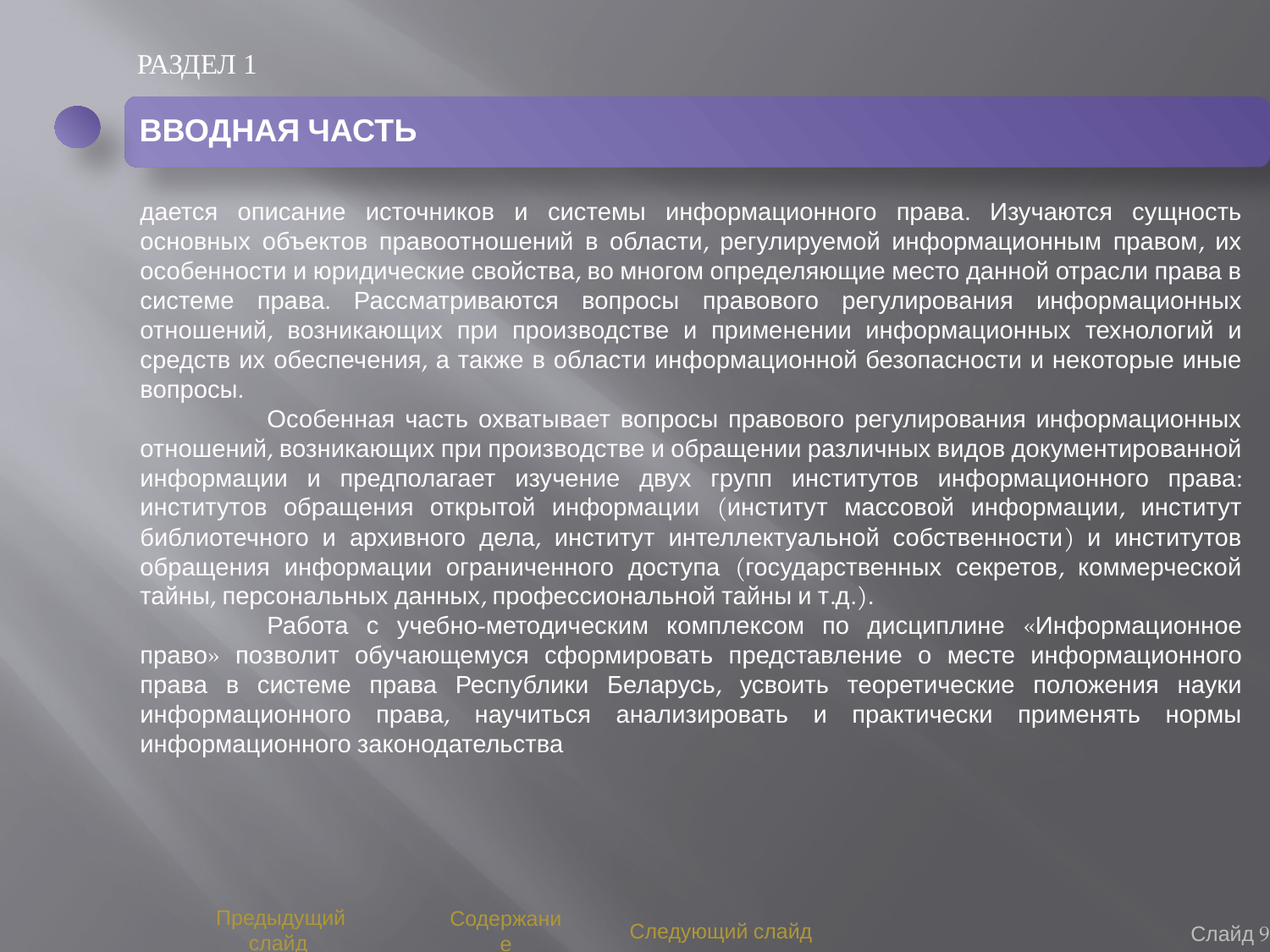

РАЗДЕЛ 1

ВВОДНАЯ ЧАСТЬ

дается описание источников и системы информационного права. Изучаются сущность основных объектов правоотношений в области, регулируемой информационным правом, их особенности и юридические свойства, во многом определяющие место данной отрасли права в системе права. Рассматриваются вопросы правового регулирования информационных отношений, возникающих при производстве и применении информационных технологий и средств их обеспечения, а также в области информационной безопасности и некоторые иные вопросы.
	Особенная часть охватывает вопросы правового регулирования информационных отношений, возникающих при производстве и обращении различных видов документированной информации и предполагает изучение двух групп институтов информационного права: институтов обращения открытой информации (институт массовой информации, институт библиотечного и архивного дела, институт интеллектуальной собственности) и институтов обращения информации ограниченного доступа (государственных секретов, коммерческой тайны, персональных данных, профессиональной тайны и т.д.).
	Работа с учебно-методическим комплексом по дисциплине «Информационное право» позволит обучающемуся сформировать представление о месте информационного права в системе права Республики Беларусь, усвоить теоретические положения науки информационного права, научиться анализировать и практически применять нормы информационного законодательства
Слайд 9
Предыдущий слайд
Содержание
Следующий слайд